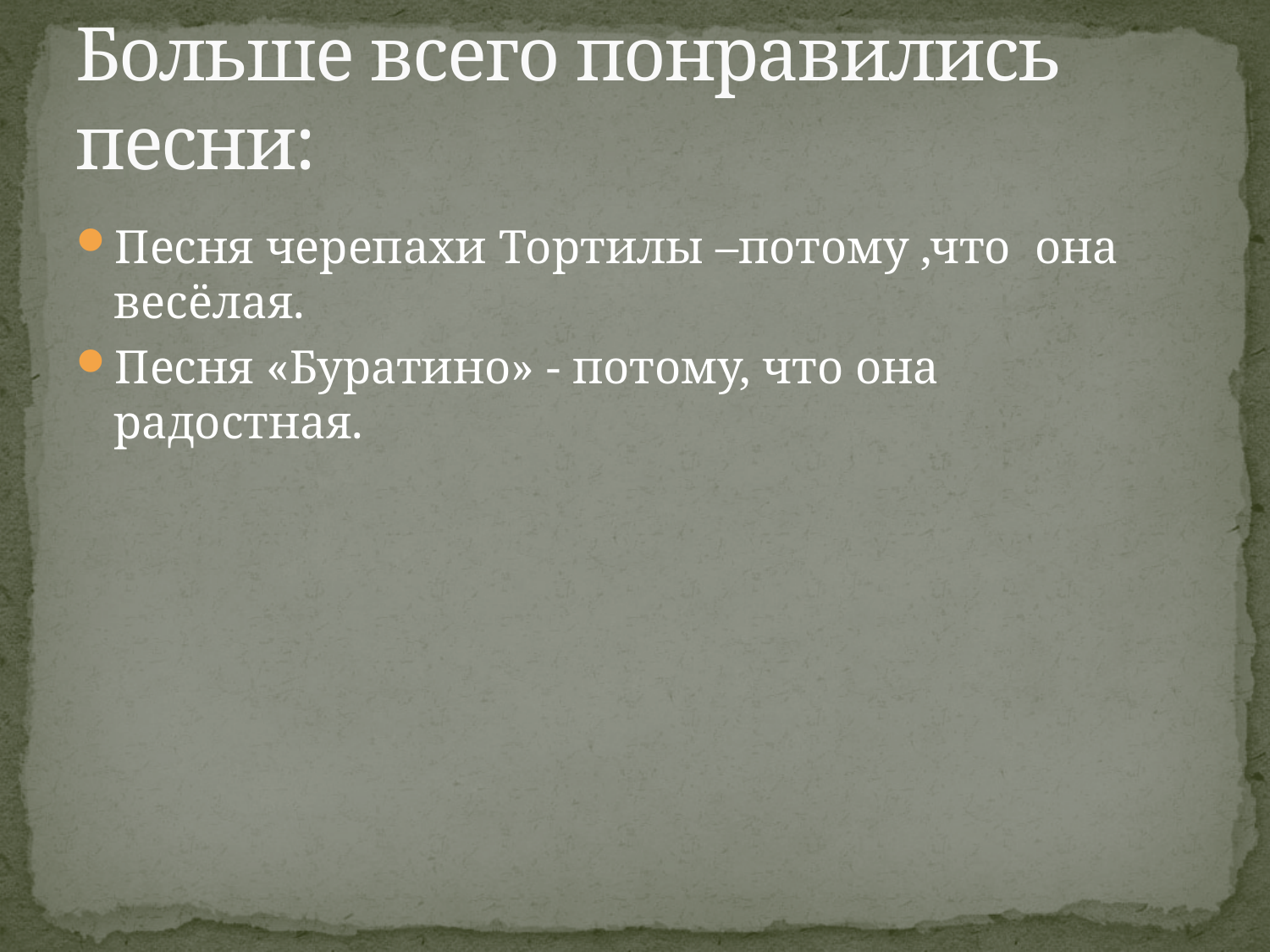

# Больше всего понравились песни:
Песня черепахи Тортилы –потому ,что  она  весёлая.
Песня «Буратино» - потому, что она  радостная.